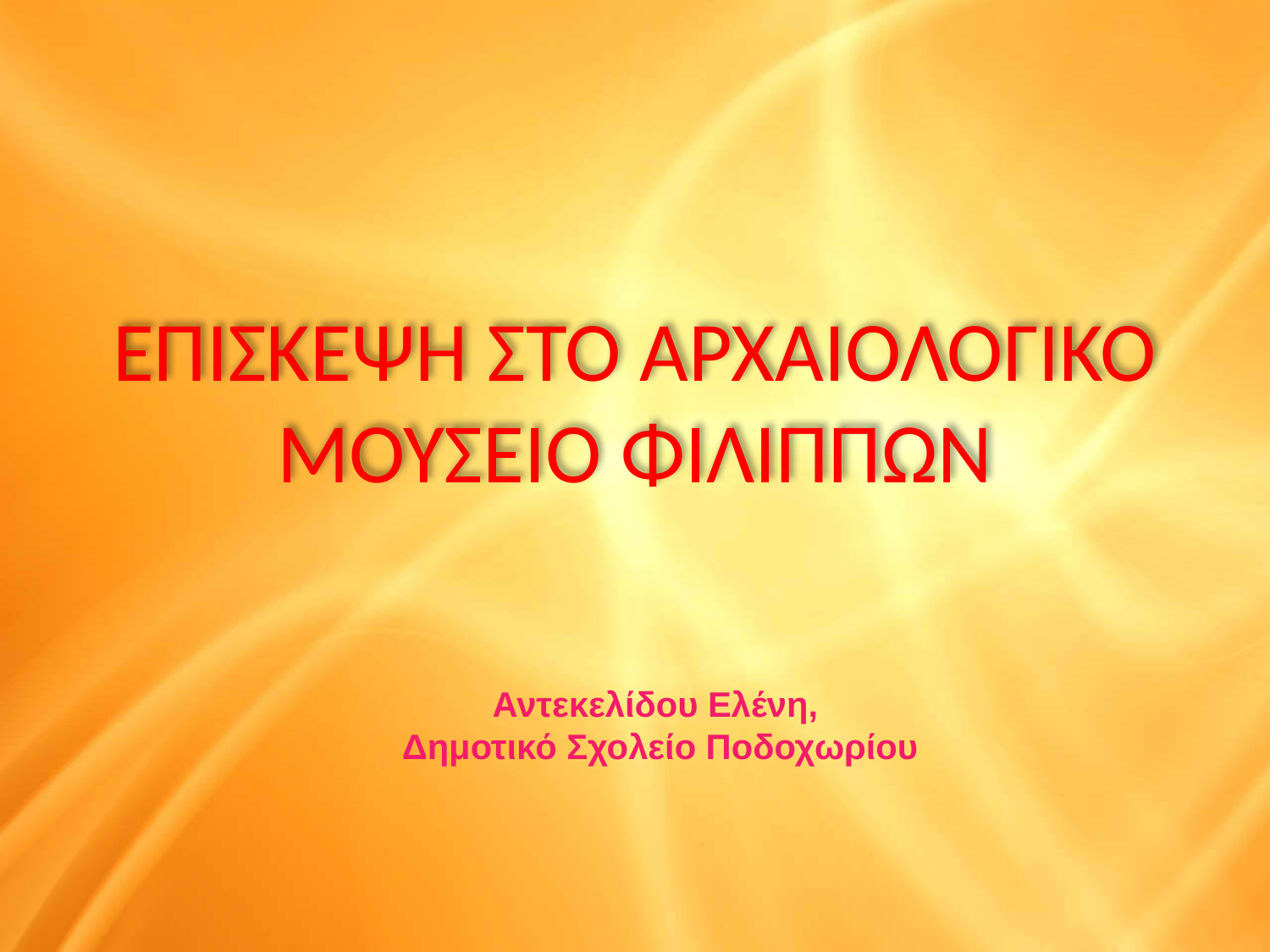

# ΕΠΙΣΚΕΨΗ ΣΤΟ ΑΡΧΑΙΟΛΟΓΙΚΟ ΜΟΥΣΕΙΟ ΦΙΛΙΠΠΩΝ

Αντεκελίδου Ελένη,
Δημοτικό Σχολείο Ποδοχωρίου